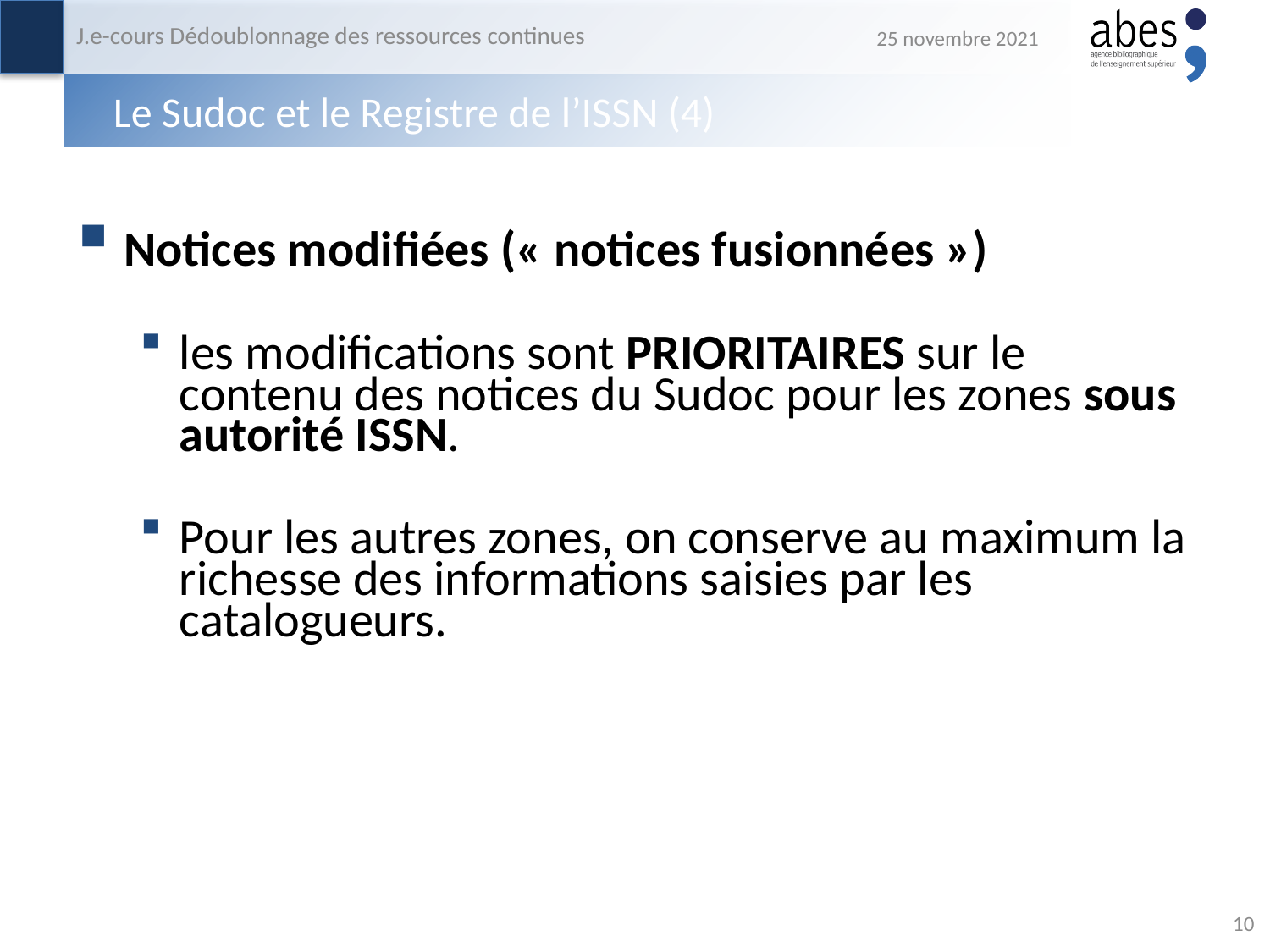

J.e-cours Dédoublonnage des ressources continues

25 novembre 2021

# Le Sudoc et le Registre de l’ISSN (4)

Notices modifiées (« notices fusionnées »)

les modifications sont PRIORITAIRES sur le contenu des notices du Sudoc pour les zones sous autorité ISSN.

Pour les autres zones, on conserve au maximum la richesse des informations saisies par les catalogueurs.

10